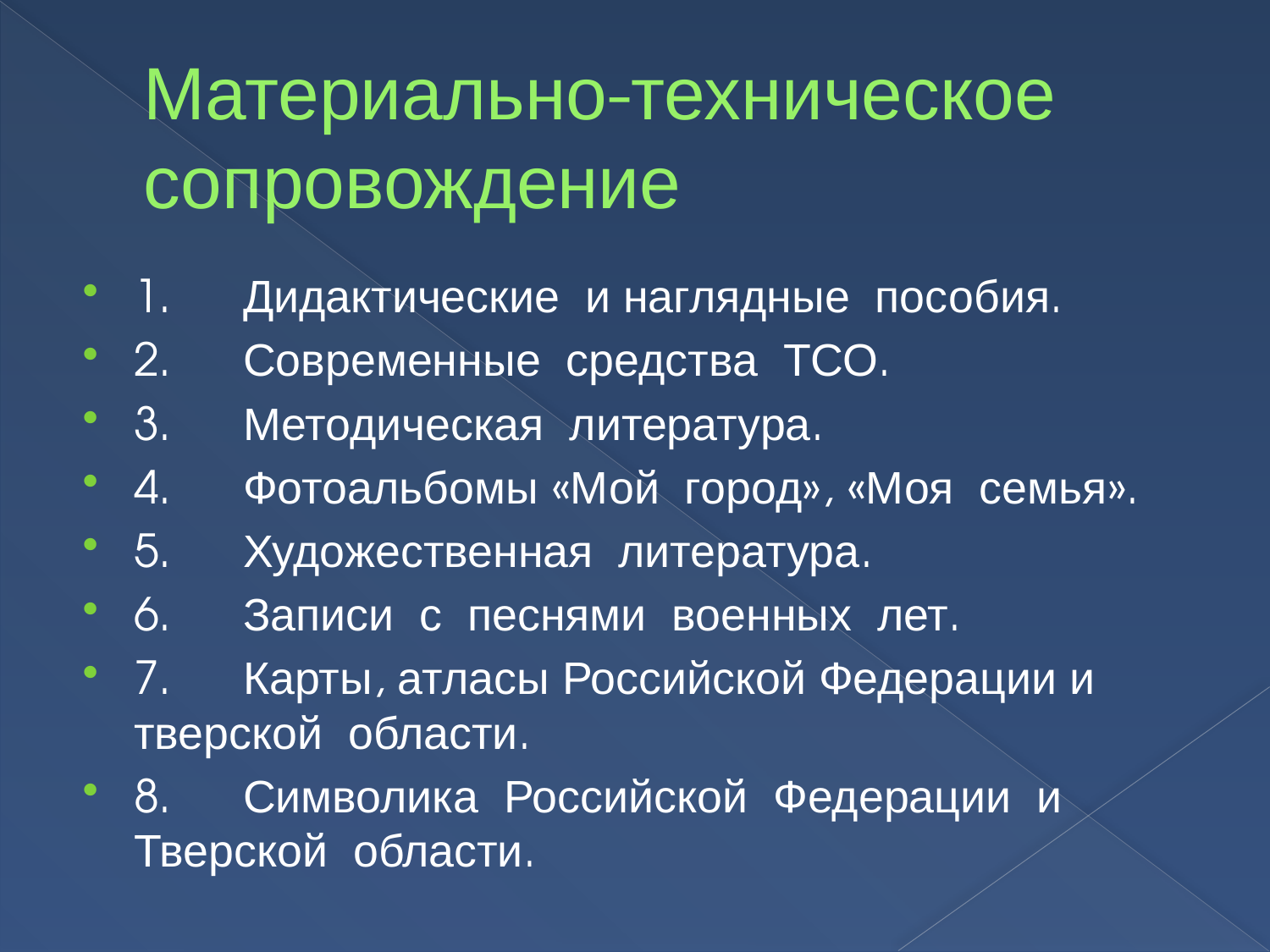

# Материально-техническое  сопровождение
1.	Дидактические  и наглядные  пособия.
2.	Современные  средства  ТСО.
3.	Методическая  литература.
4.	Фотоальбомы «Мой  город», «Моя  семья».
5.	Художественная  литература.
6.	Записи  с  песнями  военных  лет.
7.	Карты, атласы Российской Федерации и тверской  области.
8.	Символика  Российской  Федерации  и  Тверской  области.